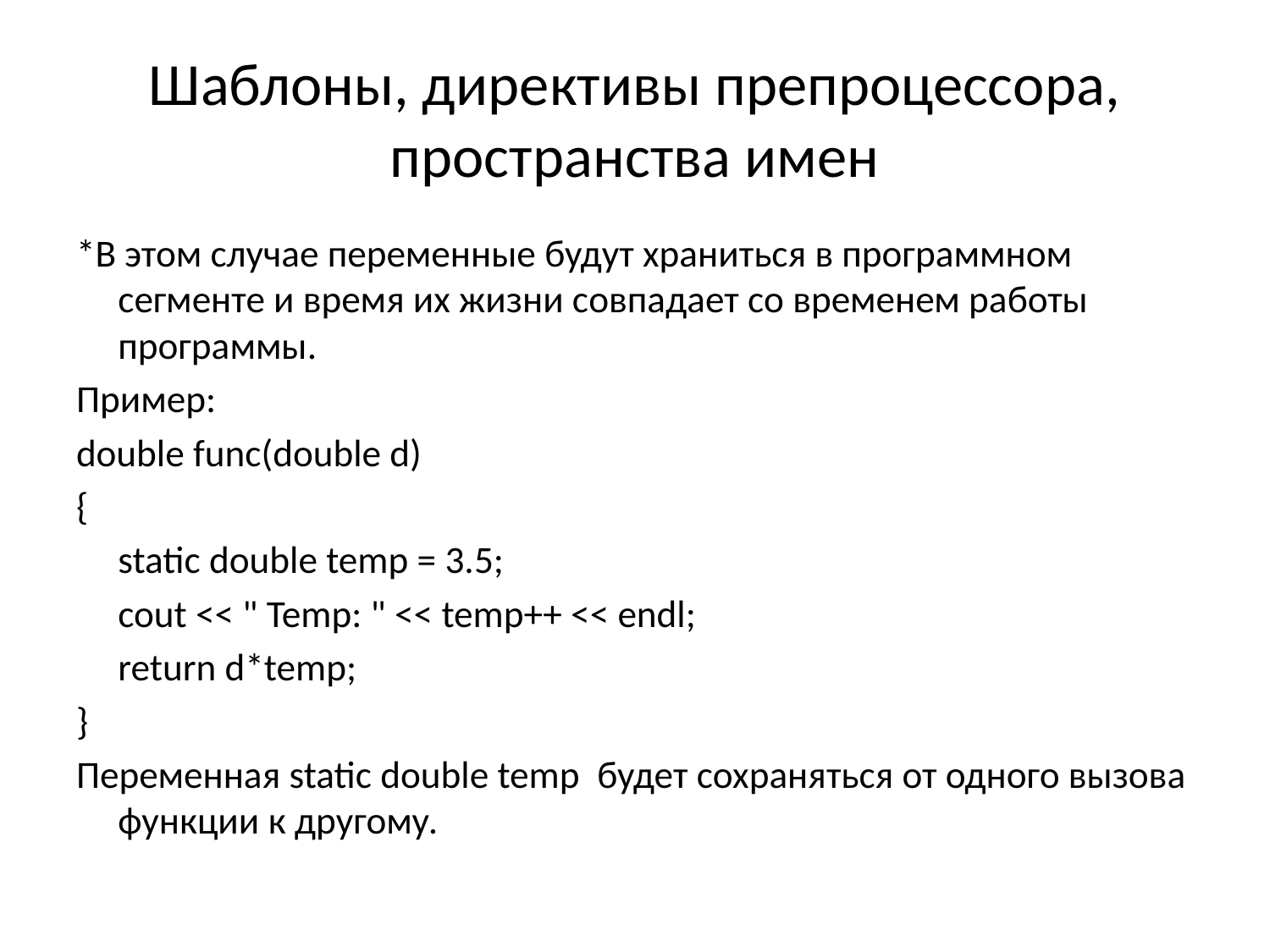

# Шаблоны, директивы препроцессора, пространства имен
*В этом случае переменные будут храниться в программном сегменте и время их жизни совпадает со временем работы программы.
Пример:
double func(double d)
{
	static double temp = 3.5;
	cout << " Temp: " << temp++ << endl;
	return d*temp;
}
Переменная static double temp  будет сохраняться от одного вызова функции к другому.